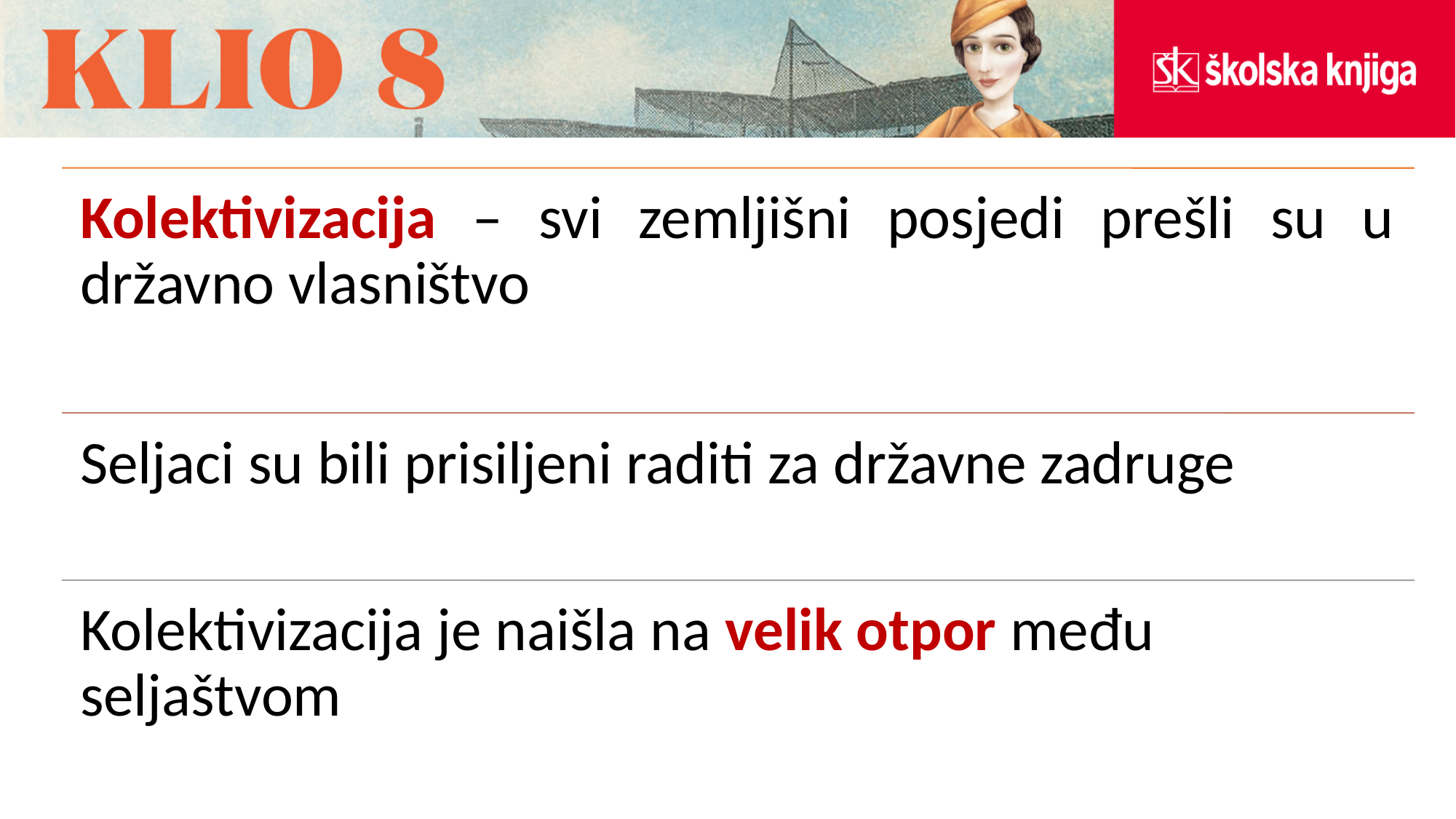

Kolektivizacija – svi zemljišni posjedi prešli su u državno vlasništvo
Seljaci su bili prisiljeni raditi za državne zadruge
Kolektivizacija je naišla na velik otpor među seljaštvom